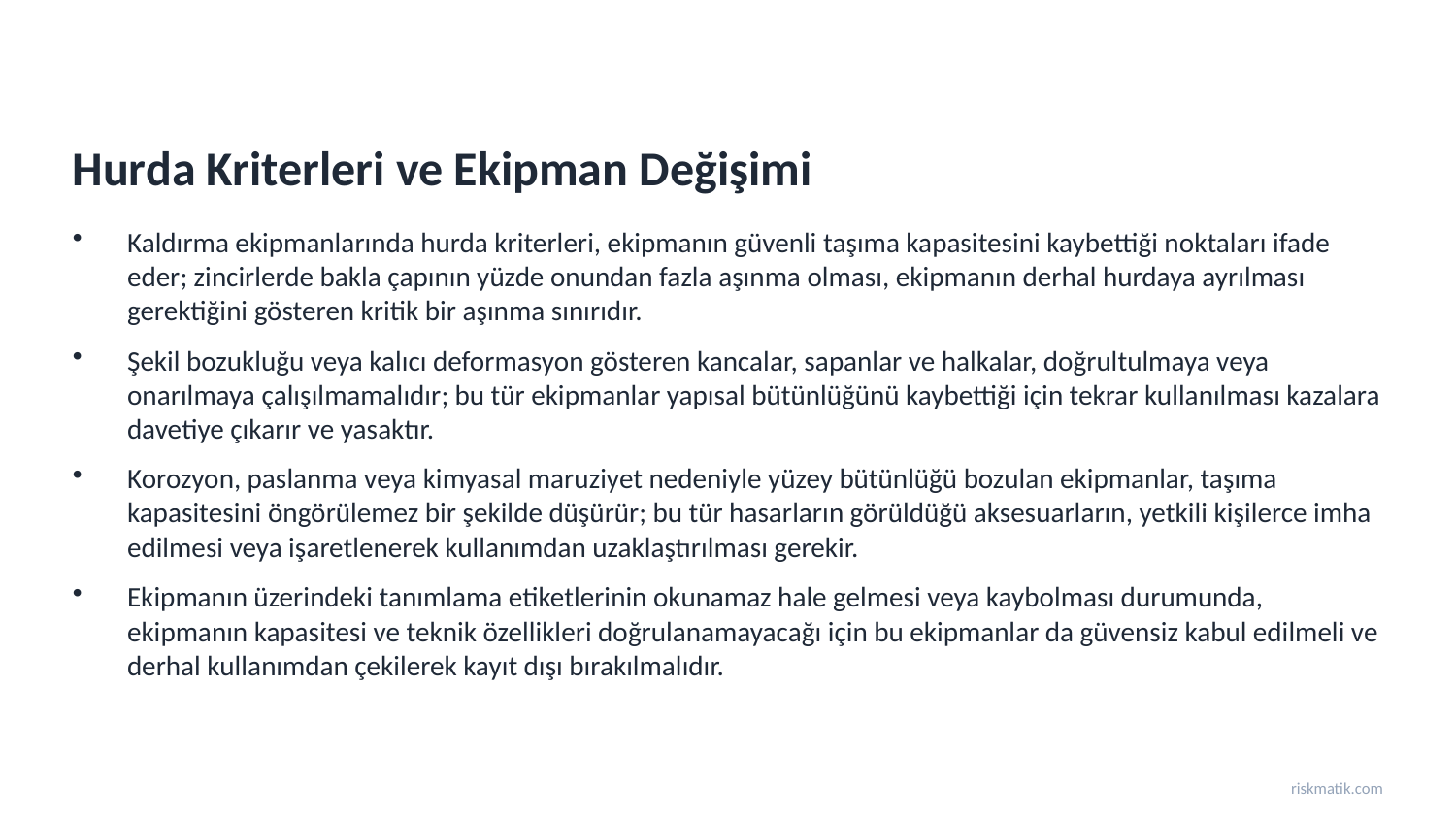

Hurda Kriterleri ve Ekipman Değişimi
Kaldırma ekipmanlarında hurda kriterleri, ekipmanın güvenli taşıma kapasitesini kaybettiği noktaları ifade eder; zincirlerde bakla çapının yüzde onundan fazla aşınma olması, ekipmanın derhal hurdaya ayrılması gerektiğini gösteren kritik bir aşınma sınırıdır.
Şekil bozukluğu veya kalıcı deformasyon gösteren kancalar, sapanlar ve halkalar, doğrultulmaya veya onarılmaya çalışılmamalıdır; bu tür ekipmanlar yapısal bütünlüğünü kaybettiği için tekrar kullanılması kazalara davetiye çıkarır ve yasaktır.
Korozyon, paslanma veya kimyasal maruziyet nedeniyle yüzey bütünlüğü bozulan ekipmanlar, taşıma kapasitesini öngörülemez bir şekilde düşürür; bu tür hasarların görüldüğü aksesuarların, yetkili kişilerce imha edilmesi veya işaretlenerek kullanımdan uzaklaştırılması gerekir.
Ekipmanın üzerindeki tanımlama etiketlerinin okunamaz hale gelmesi veya kaybolması durumunda, ekipmanın kapasitesi ve teknik özellikleri doğrulanamayacağı için bu ekipmanlar da güvensiz kabul edilmeli ve derhal kullanımdan çekilerek kayıt dışı bırakılmalıdır.
riskmatik.com